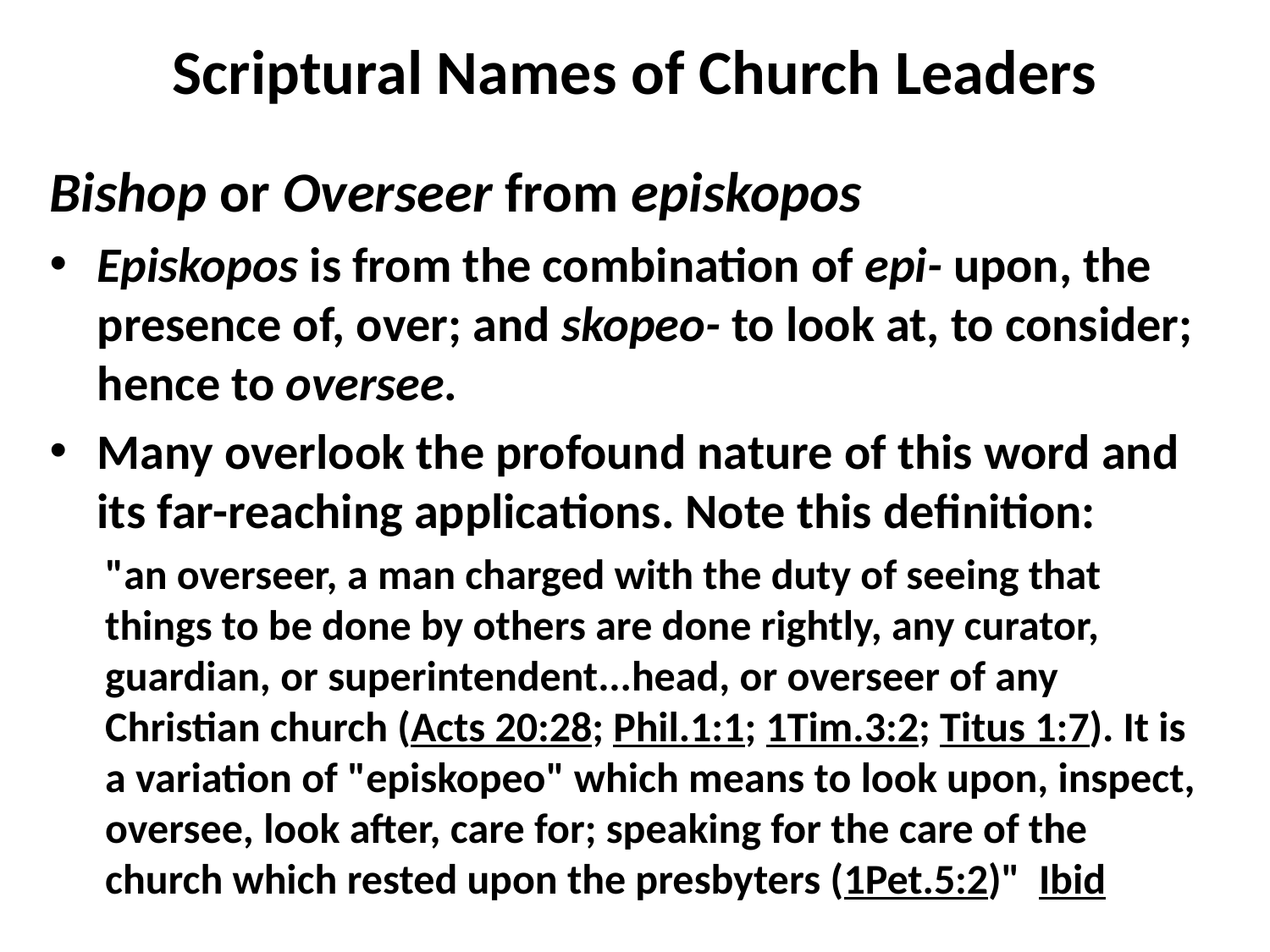

# Scriptural Names of Church Leaders
Bishop or Overseer from episkopos
Episkopos is from the combination of epi- upon, the presence of, over; and skopeo- to look at, to consider; hence to oversee.
Many overlook the profound nature of this word and its far-reaching applications. Note this definition:
"an overseer, a man charged with the duty of seeing that things to be done by others are done rightly, any curator, guardian, or superintendent...head, or overseer of any Christian church (Acts 20:28; Phil.1:1; 1Tim.3:2; Titus 1:7). It is a variation of "episkopeo" which means to look upon, inspect, oversee, look after, care for; speaking for the care of the church which rested upon the presbyters (1Pet.5:2)"  Ibid